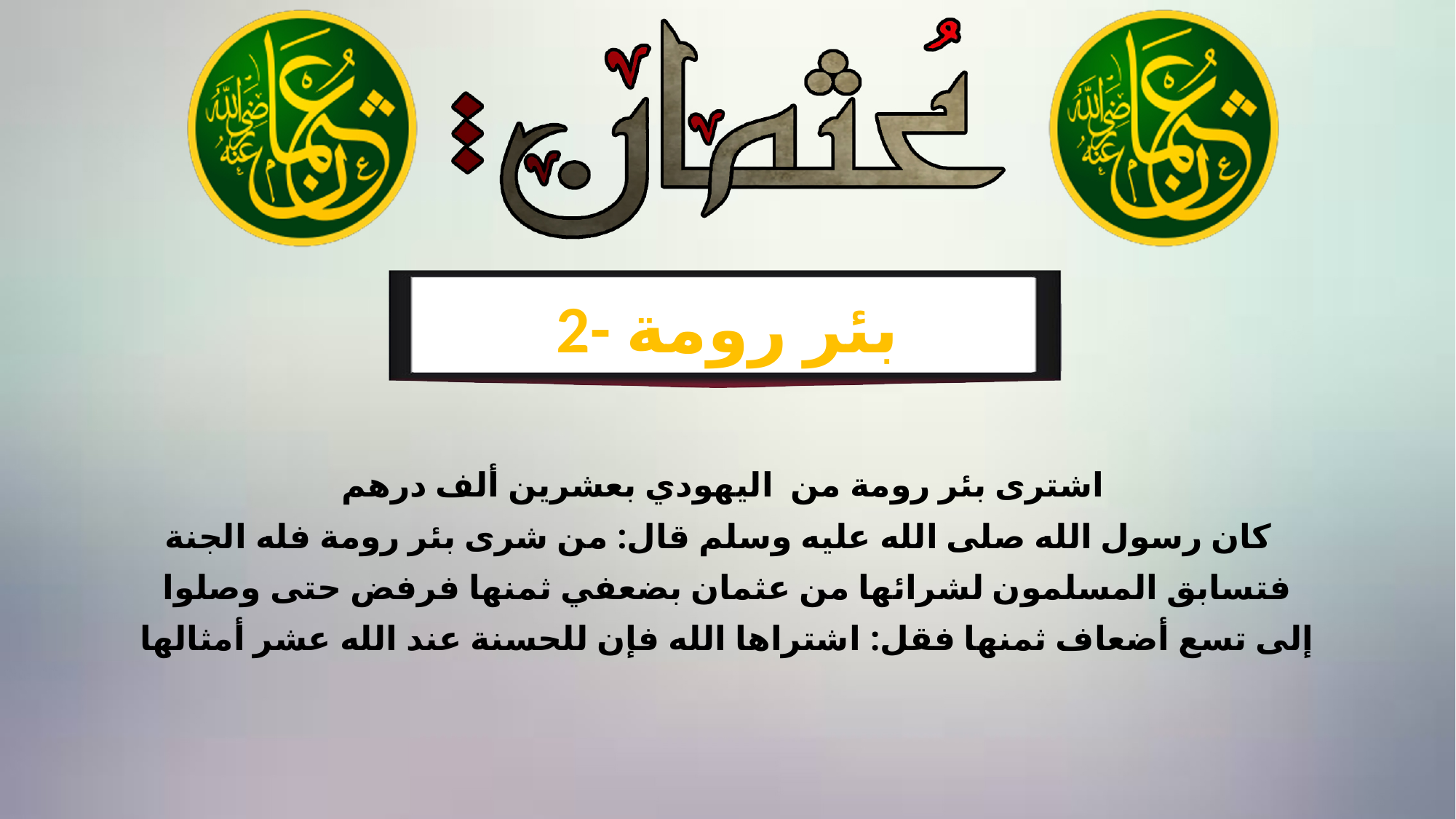

2- بئر رومة

اشترى بئر رومة من  اليهودي بعشرين ألف درهم
كان رسول الله صلى الله عليه وسلم قال: من شرى بئر رومة فله الجنة
فتسابق المسلمون لشرائها من عثمان بضعفي ثمنها فرفض حتى وصلوا
 إلى تسع أضعاف ثمنها فقل: اشتراها الله فإن للحسنة عند الله عشر أمثالها